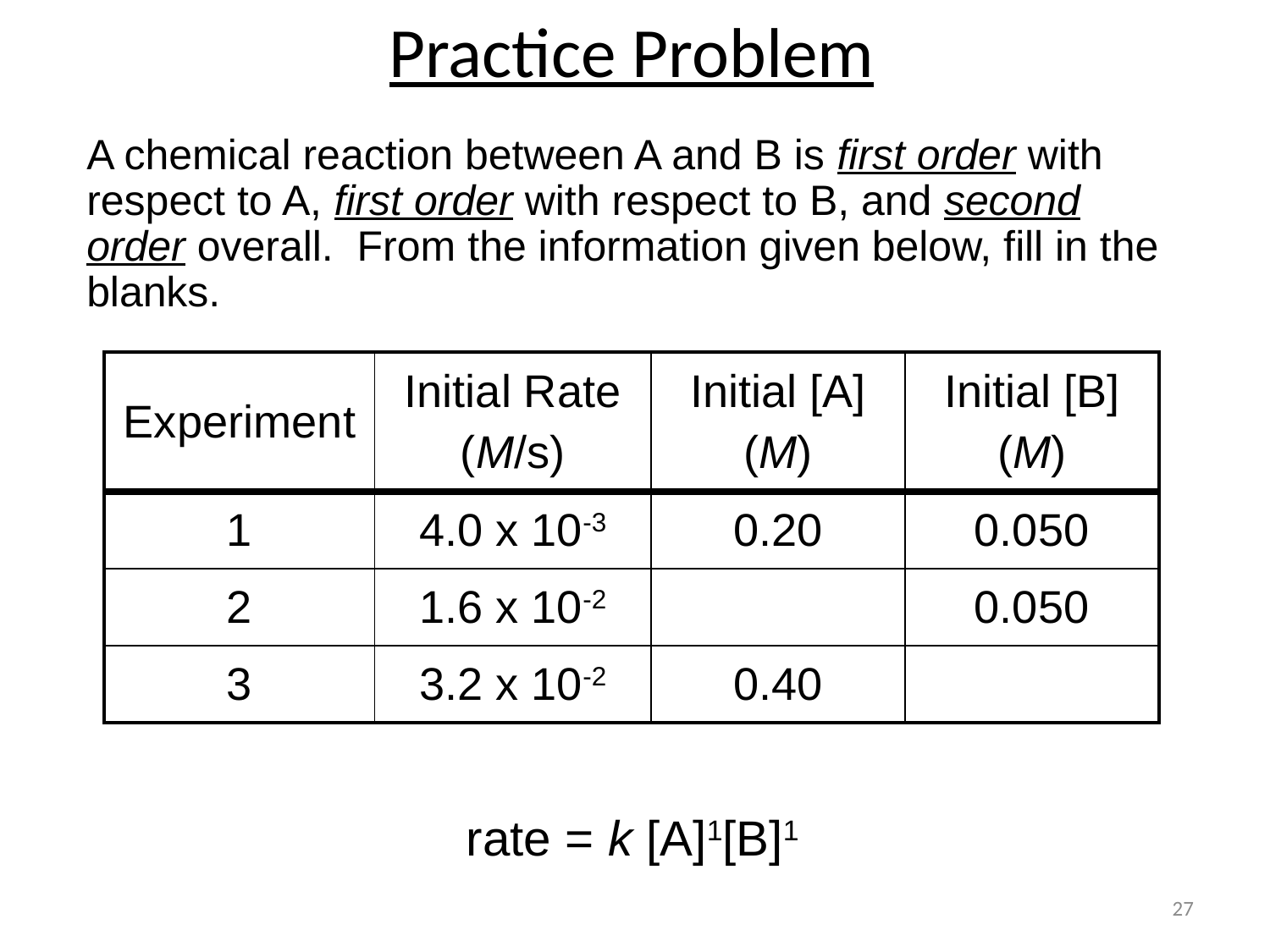

Practice Problem
A chemical reaction between A and B is first order with respect to A, first order with respect to B, and second order overall.  From the information given below, fill in the blanks.
| Experiment | Initial Rate (M/s) | Initial [A] (M) | Initial [B] (M) |
| --- | --- | --- | --- |
| 1 | 4.0 x 10-3 | 0.20 | 0.050 |
| 2 | 1.6 x 10-2 |  | 0.050 |
| 3 | 3.2 x 10-2 | 0.40 |  |
rate = k [A]1[B]1
27